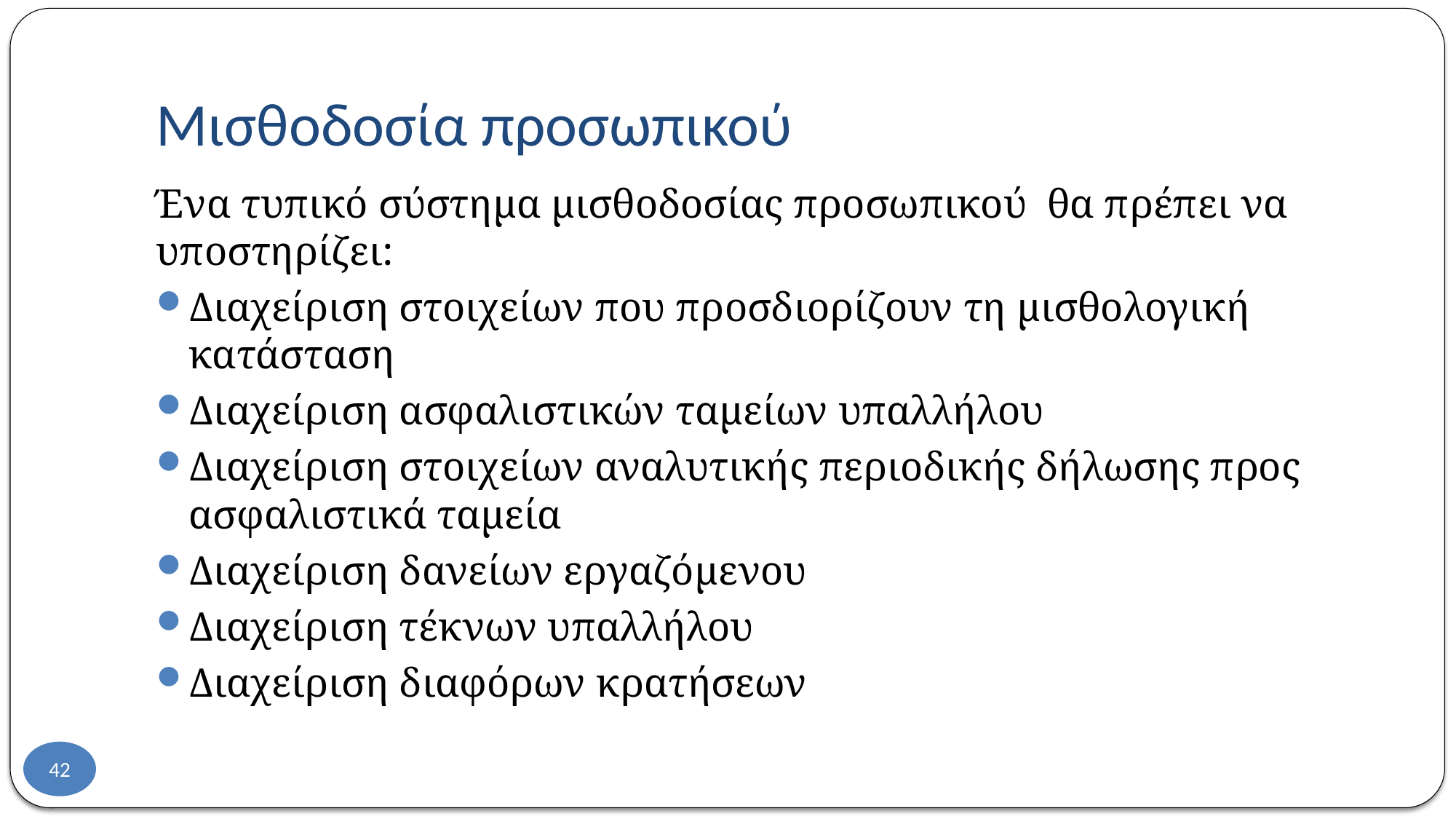

# Μισθοδοσία προσωπικού
Ένα τυπικό σύστημα μισθοδοσίας προσωπικού  θα πρέπει να υποστηρίζει:
Διαχείριση στοιχείων που προσδιορίζουν τη μισθολογική κατάσταση
Διαχείριση ασφαλιστικών ταμείων υπαλλήλου
Διαχείριση στοιχείων αναλυτικής περιοδικής δήλωσης προς ασφαλιστικά ταμεία
Διαχείριση δανείων εργαζόμενου
Διαχείριση τέκνων υπαλλήλου
Διαχείριση διαφόρων κρατήσεων

42